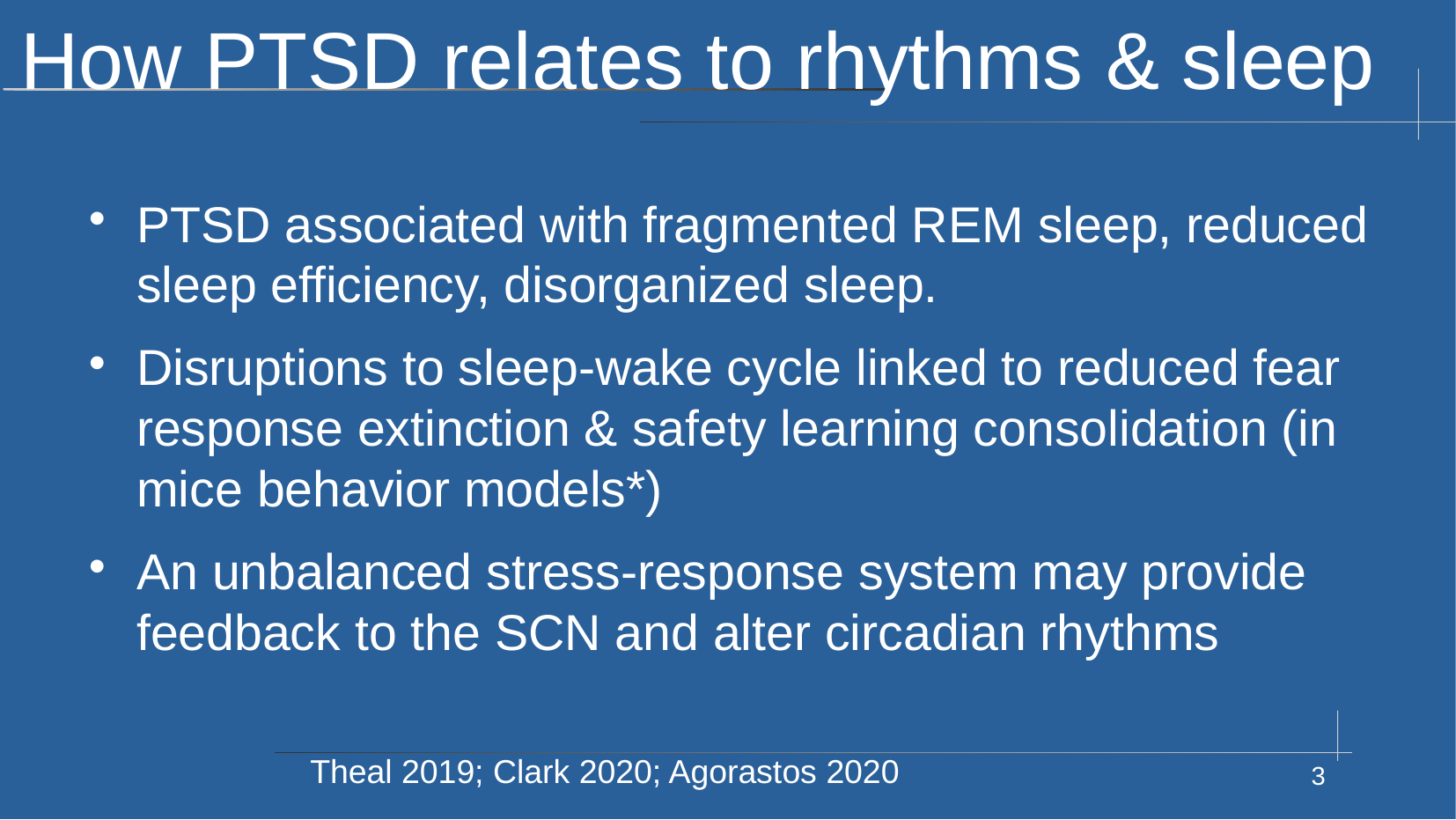

# How PTSD relates to rhythms & sleep
PTSD associated with fragmented REM sleep, reduced sleep efficiency, disorganized sleep.
Disruptions to sleep-wake cycle linked to reduced fear response extinction & safety learning consolidation (in mice behavior models*)
An unbalanced stress-response system may provide feedback to the SCN and alter circadian rhythms
Theal 2019; Clark 2020; Agorastos 2020
3